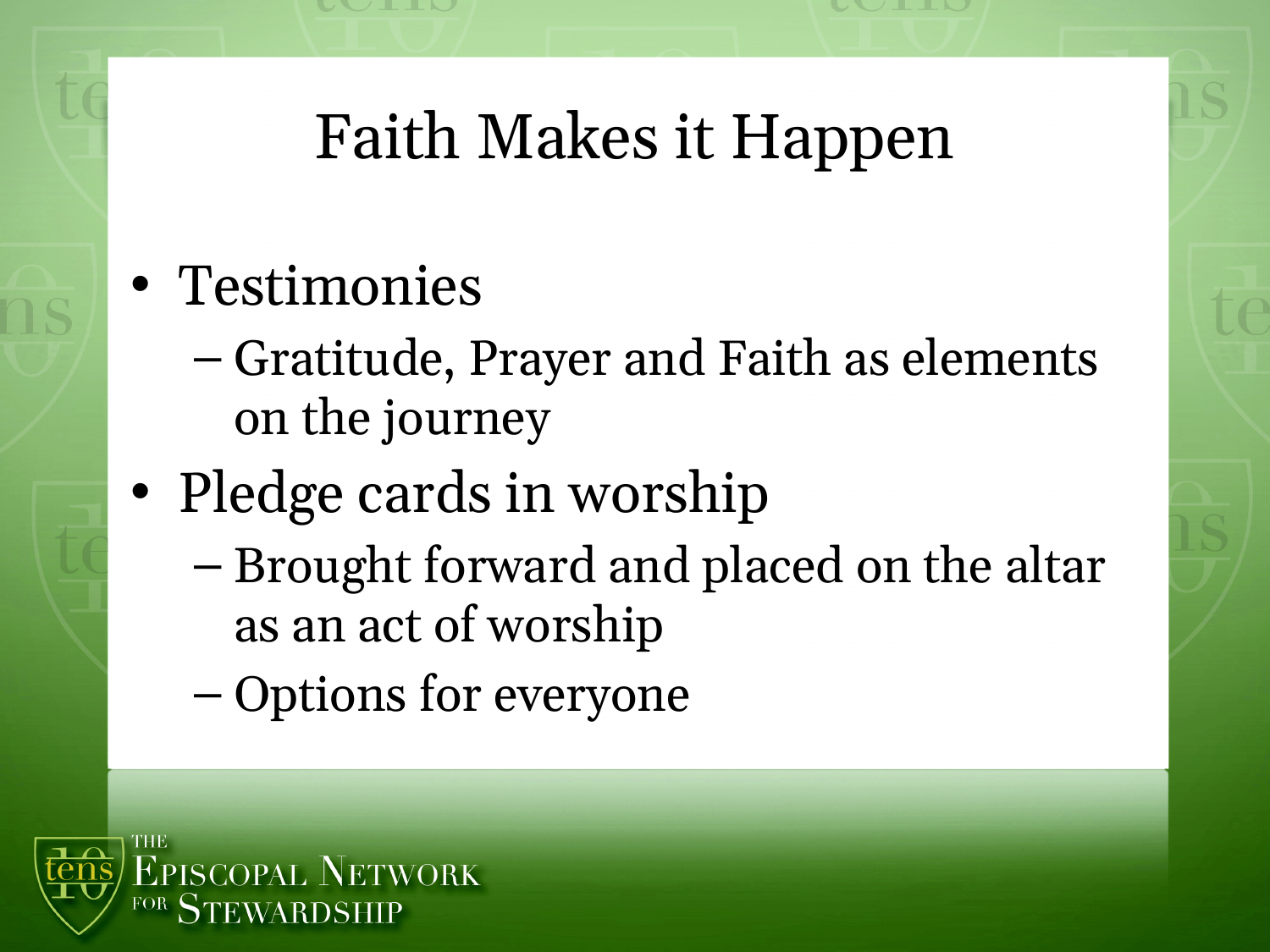

# Faith Makes it Happen
Testimonies
Gratitude, Prayer and Faith as elements on the journey
Pledge cards in worship
Brought forward and placed on the altar as an act of worship
Options for everyone